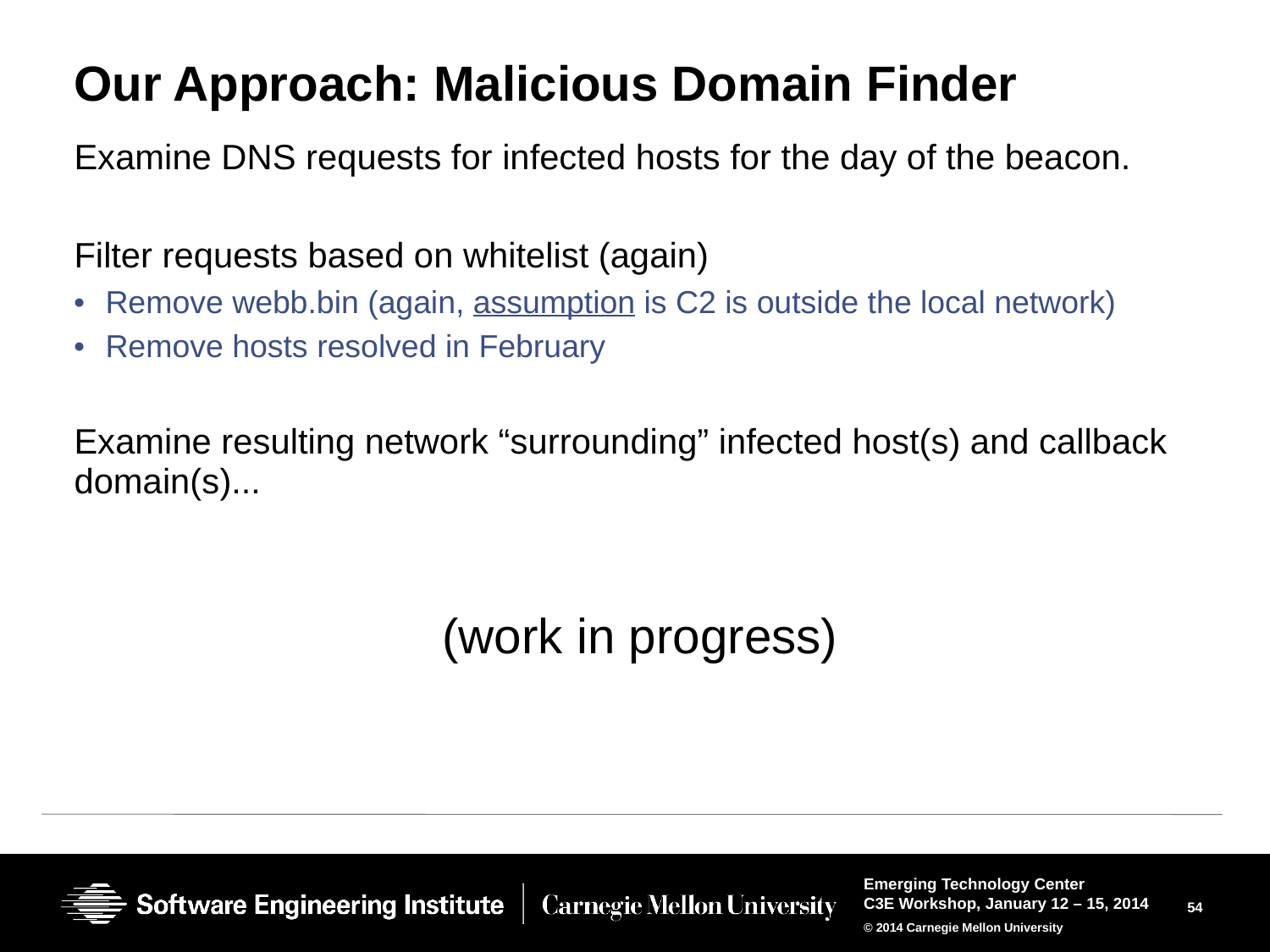

# Our Approach: Malicious Domain Finder
Examine DNS requests for infected hosts for the day of the beacon.

Filter requests based on whitelist (again)
Remove webb.bin (again, assumption is C2 is outside the local network)
Remove hosts resolved in February

Examine resulting network “surrounding” infected host(s) and callback domain(s)...

(work in progress)